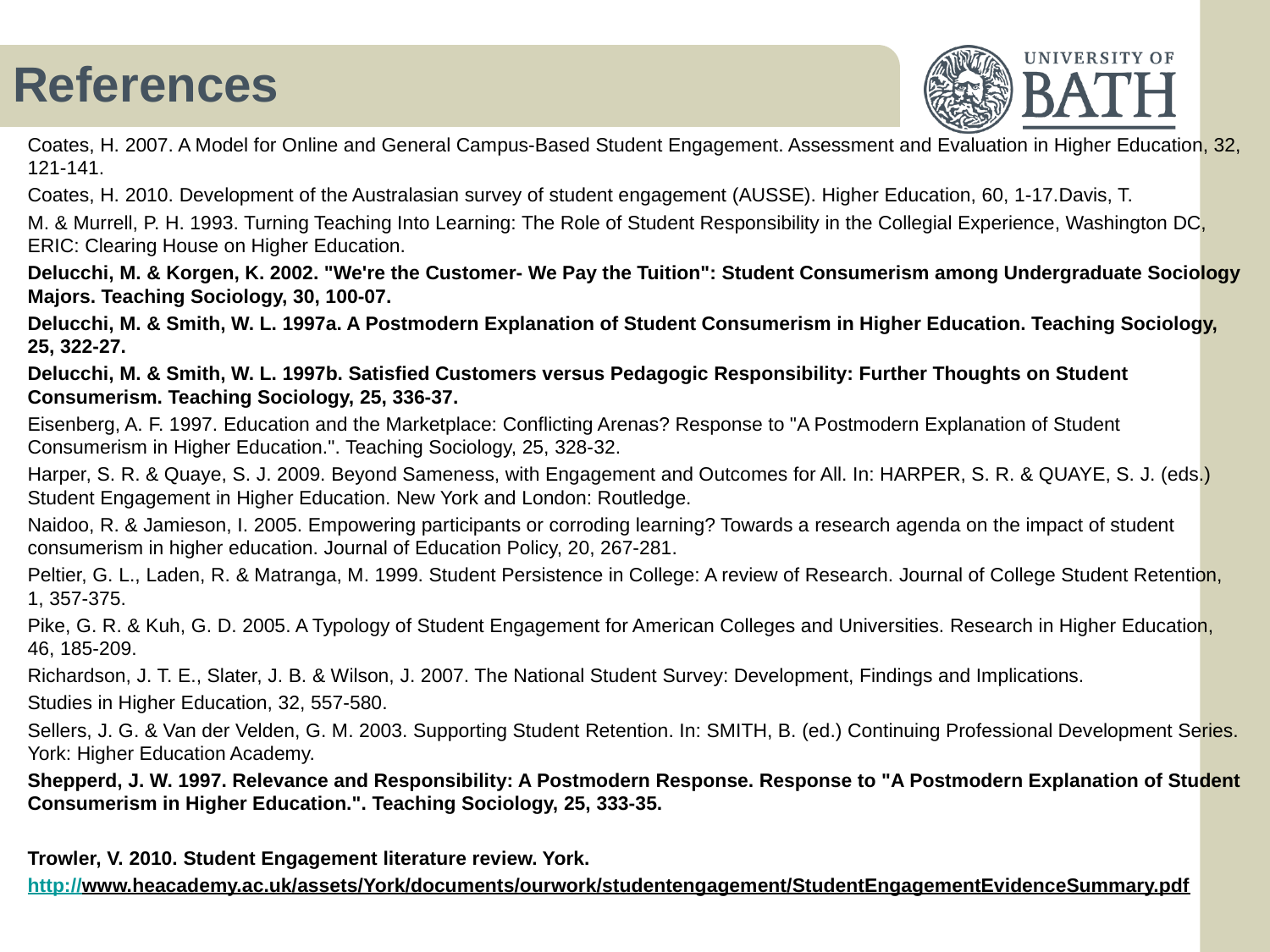

# References
Coates, H. 2007. A Model for Online and General Campus-Based Student Engagement. Assessment and Evaluation in Higher Education, 32, 121-141.
Coates, H. 2010. Development of the Australasian survey of student engagement (AUSSE). Higher Education, 60, 1-17.Davis, T.
M. & Murrell, P. H. 1993. Turning Teaching Into Learning: The Role of Student Responsibility in the Collegial Experience, Washington DC, ERIC: Clearing House on Higher Education.
Delucchi, M. & Korgen, K. 2002. "We're the Customer- We Pay the Tuition": Student Consumerism among Undergraduate Sociology Majors. Teaching Sociology, 30, 100-07.
Delucchi, M. & Smith, W. L. 1997a. A Postmodern Explanation of Student Consumerism in Higher Education. Teaching Sociology, 25, 322-27.
Delucchi, M. & Smith, W. L. 1997b. Satisfied Customers versus Pedagogic Responsibility: Further Thoughts on Student Consumerism. Teaching Sociology, 25, 336-37.
Eisenberg, A. F. 1997. Education and the Marketplace: Conflicting Arenas? Response to "A Postmodern Explanation of Student Consumerism in Higher Education.". Teaching Sociology, 25, 328-32.
Harper, S. R. & Quaye, S. J. 2009. Beyond Sameness, with Engagement and Outcomes for All. In: HARPER, S. R. & QUAYE, S. J. (eds.) Student Engagement in Higher Education. New York and London: Routledge.
Naidoo, R. & Jamieson, I. 2005. Empowering participants or corroding learning? Towards a research agenda on the impact of student consumerism in higher education. Journal of Education Policy, 20, 267-281.
Peltier, G. L., Laden, R. & Matranga, M. 1999. Student Persistence in College: A review of Research. Journal of College Student Retention, 1, 357-375.
Pike, G. R. & Kuh, G. D. 2005. A Typology of Student Engagement for American Colleges and Universities. Research in Higher Education, 46, 185-209.
Richardson, J. T. E., Slater, J. B. & Wilson, J. 2007. The National Student Survey: Development, Findings and Implications.
Studies in Higher Education, 32, 557-580.
Sellers, J. G. & Van der Velden, G. M. 2003. Supporting Student Retention. In: SMITH, B. (ed.) Continuing Professional Development Series. York: Higher Education Academy.
Shepperd, J. W. 1997. Relevance and Responsibility: A Postmodern Response. Response to "A Postmodern Explanation of Student Consumerism in Higher Education.". Teaching Sociology, 25, 333-35.

Trowler, V. 2010. Student Engagement literature review. York.
http://www.heacademy.ac.uk/assets/York/documents/ourwork/studentengagement/StudentEngagementEvidenceSummary.pdf